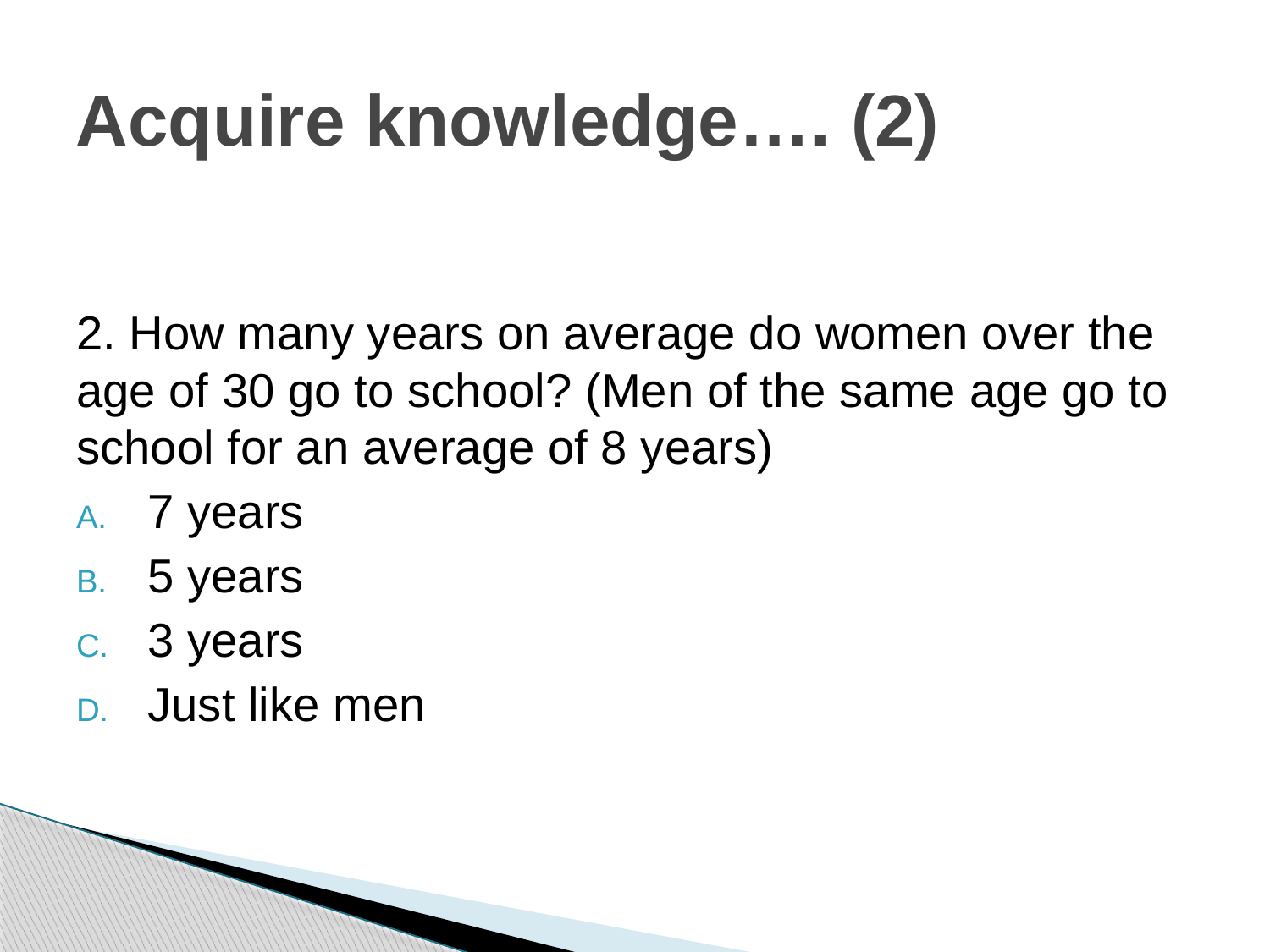

# Acquire knowledge…. (2)
2. How many years on average do women over the age of 30 go to school? (Men of the same age go to school for an average of 8 years)
7 years
5 years
3 years
Just like men